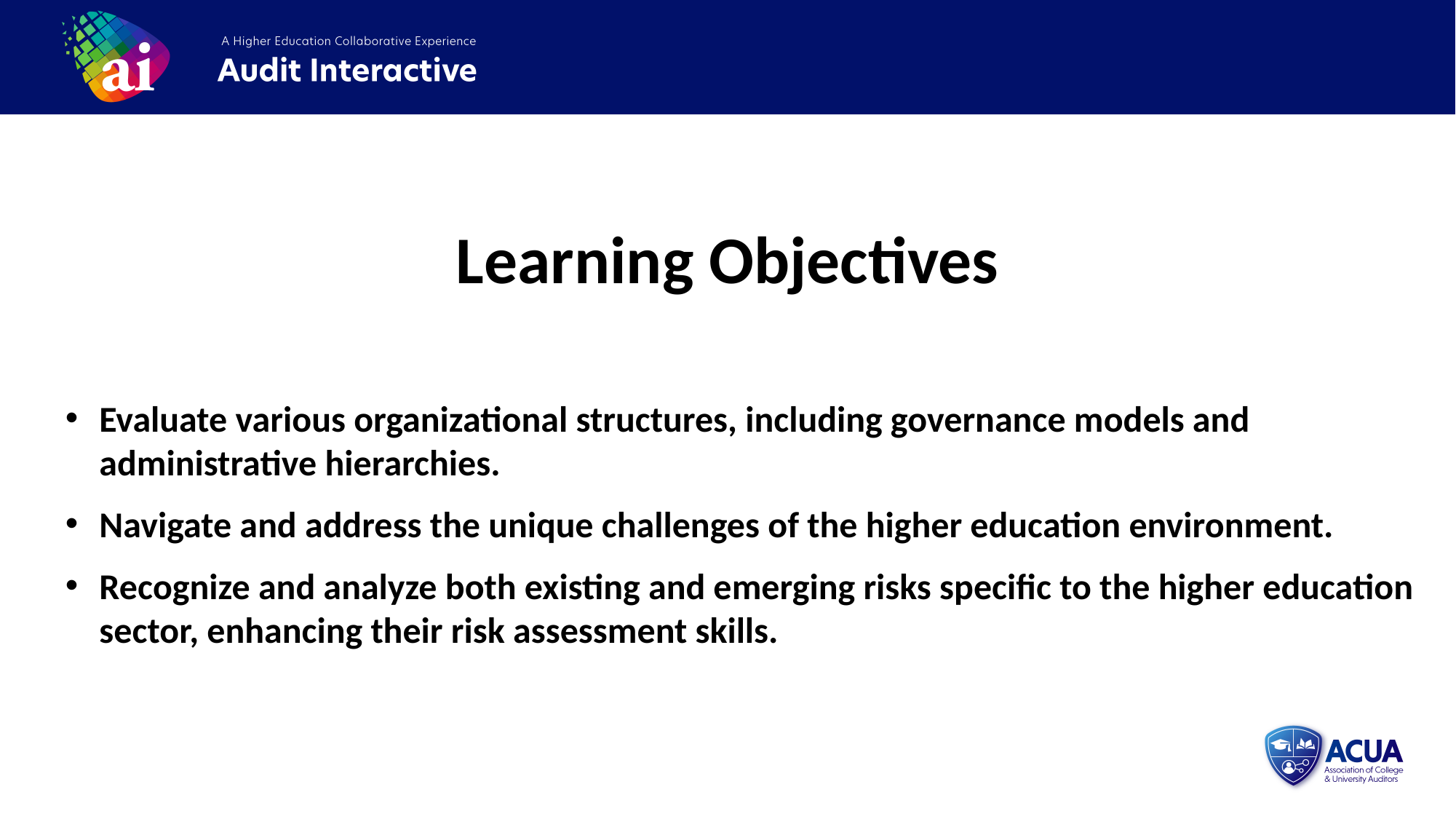

Learning Objectives

Evaluate various organizational structures, including governance models and administrative hierarchies.
Navigate and address the unique challenges of the higher education environment.
Recognize and analyze both existing and emerging risks specific to the higher education sector, enhancing their risk assessment skills.